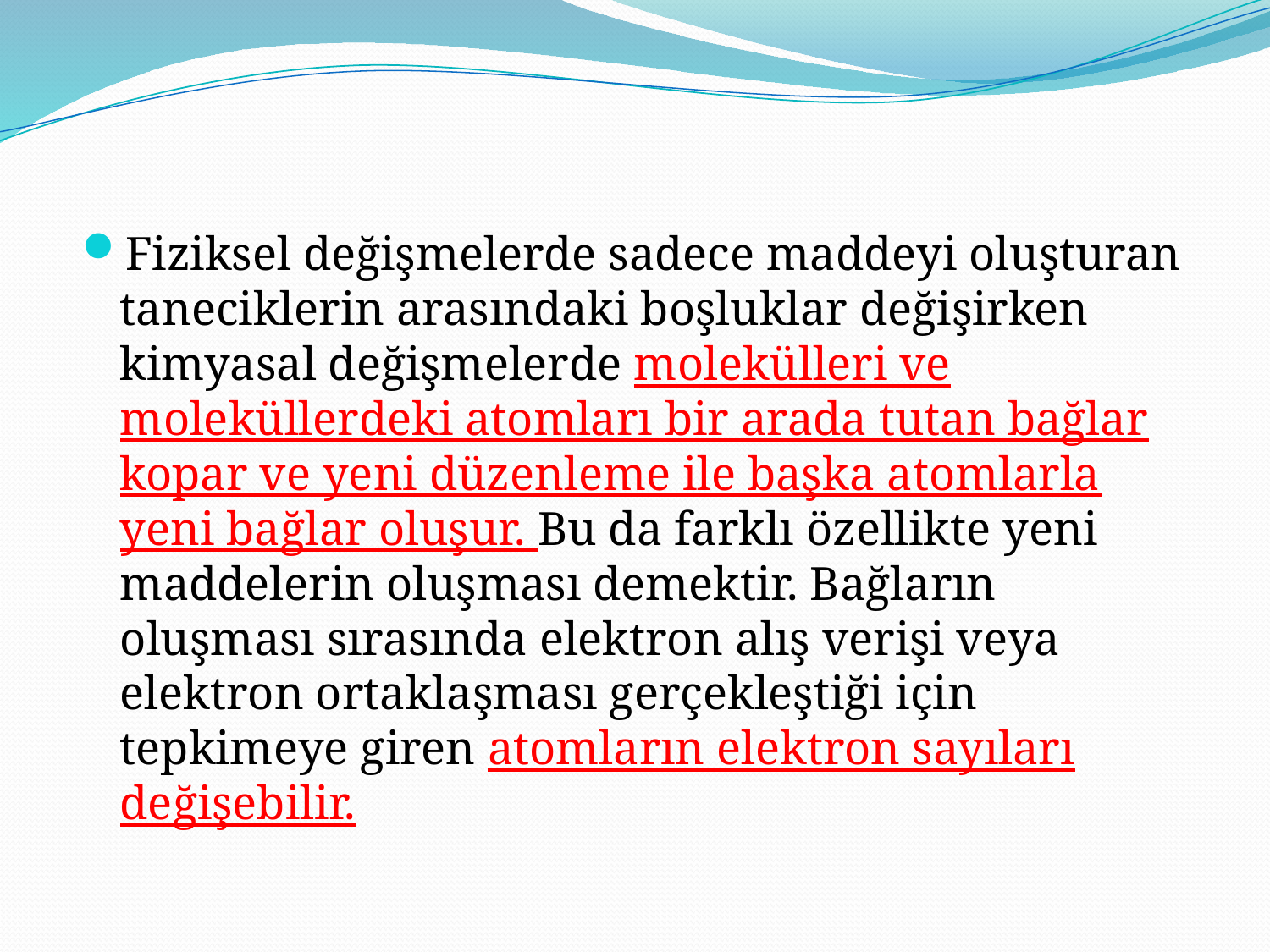

Fiziksel değişmelerde sadece maddeyi oluşturan taneciklerin arasındaki boşluklar değişirken kimyasal değişmelerde molekülleri ve moleküllerdeki atomları bir arada tutan bağlar kopar ve yeni düzenleme ile başka atomlarla yeni bağlar oluşur. Bu da farklı özellikte yeni maddelerin oluşması demektir. Bağların oluşması sırasında elektron alış verişi veya elektron ortaklaşması gerçekleştiği için tepkimeye giren atomların elektron sayıları değişebilir.